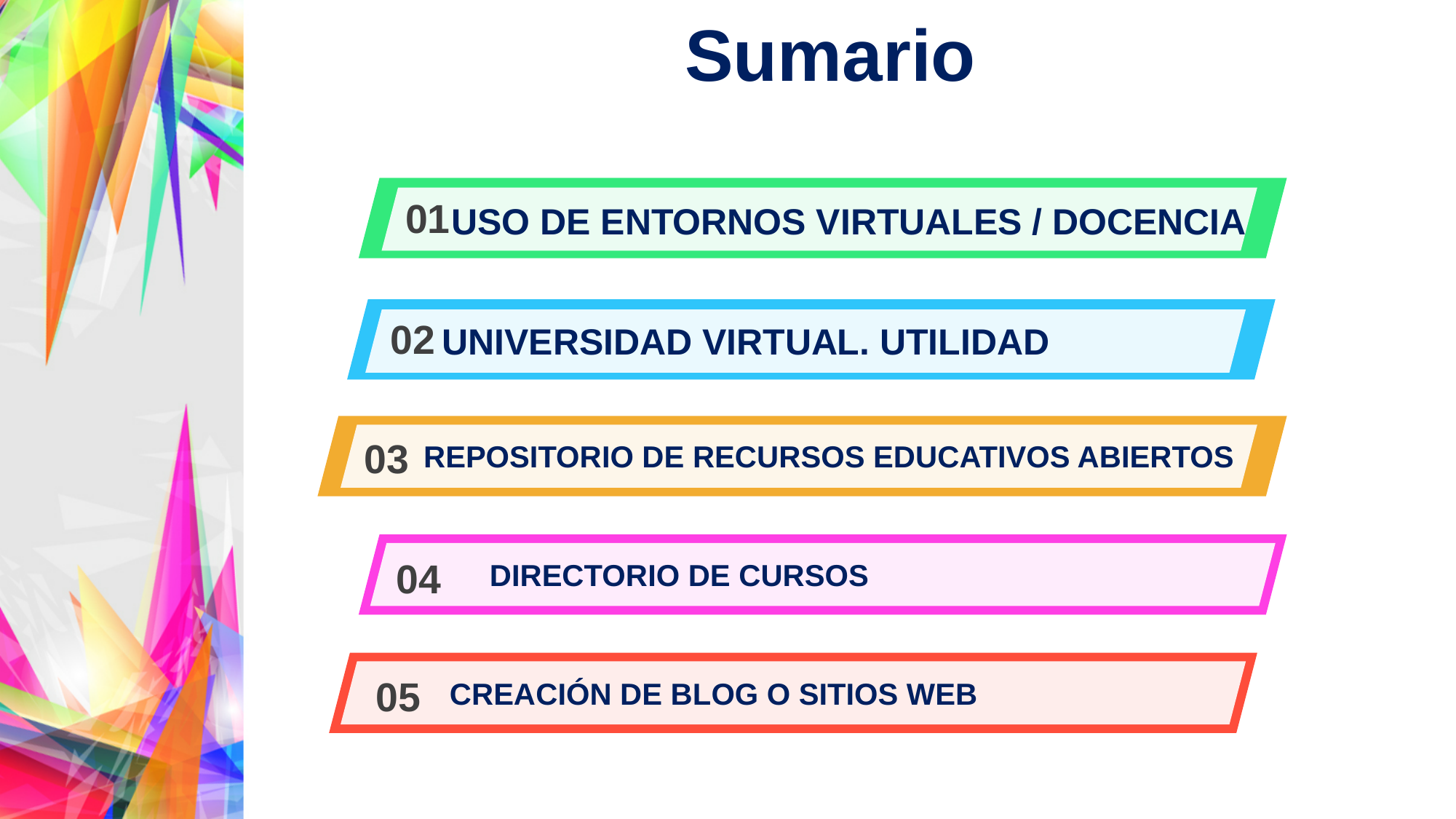

# Sumario

01

USO DE ENTORNOS VIRTUALES / DOCENCIA

02

UNIVERSIDAD VIRTUAL. UTILIDAD

03

REPOSITORIO DE RECURSOS EDUCATIVOS ABIERTOS

04
DIRECTORIO DE CURSOS

05

CREACIÓN DE BLOG O SITIOS WEB